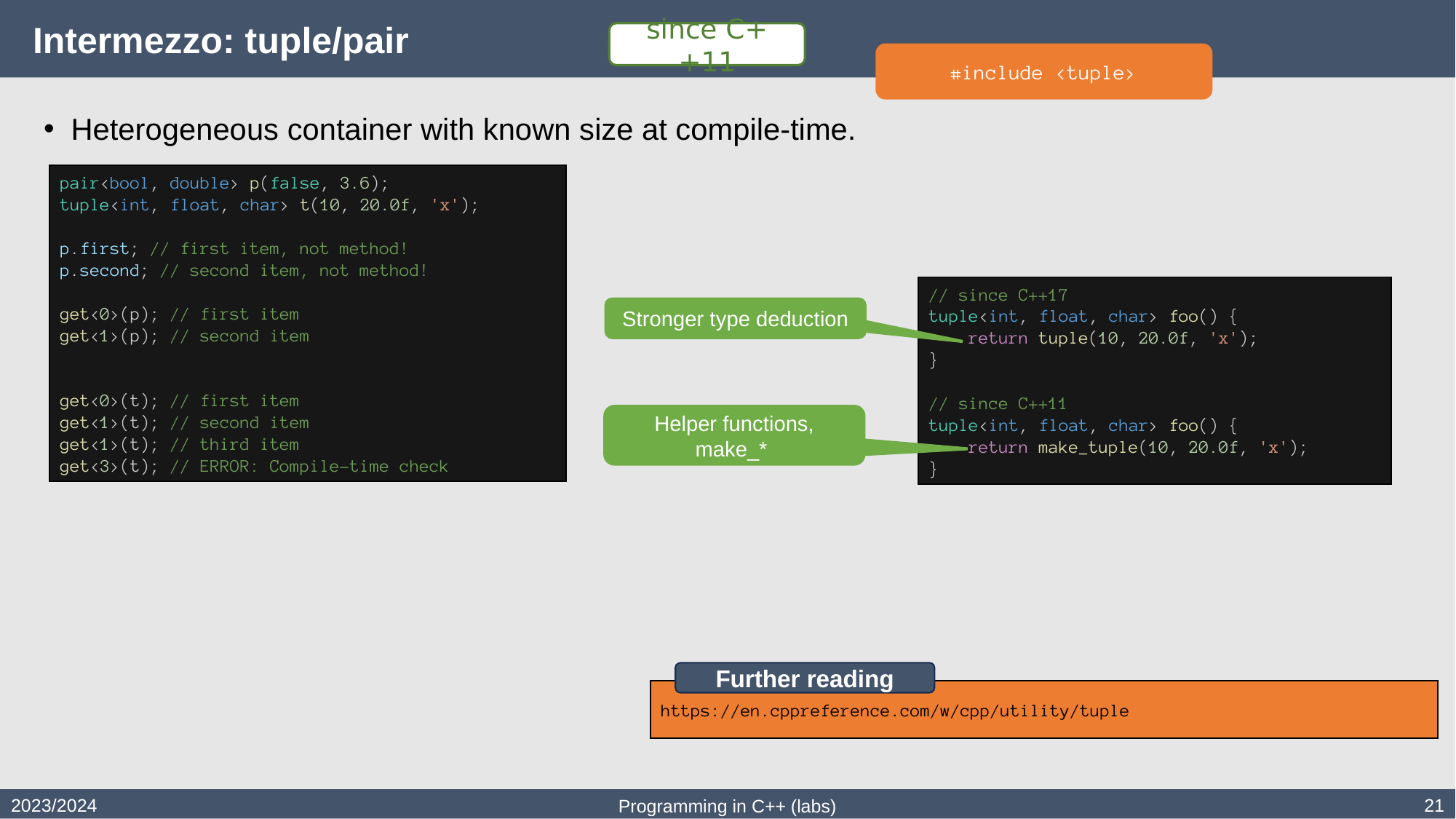

# Intermezzo: tuple/pair
since C++11
#include <tuple>
Heterogeneous container with known size at compile-time.

pair<bool, double> p(false, 3.6);
tuple<int, float, char> t(10, 20.0f, 'x');
p.first; // first item, not method!
p.second; // second item, not method!
get<0>(p); // first item
get<1>(p); // second item
get<0>(t); // first item
get<1>(t); // second item
get<1>(t); // third item
get<3>(t); // ERROR: Compile-time check
// since C++17
tuple<int, float, char> foo() {
    return tuple(10, 20.0f, 'x');
}
// since C++11
tuple<int, float, char> foo() {
    return make_tuple(10, 20.0f, 'x');
}
Stronger type deduction
Helper functions, make_*
Further reading
https://en.cppreference.com/w/cpp/utility/tuple
2023/2024
21
Programming in C++ (labs)